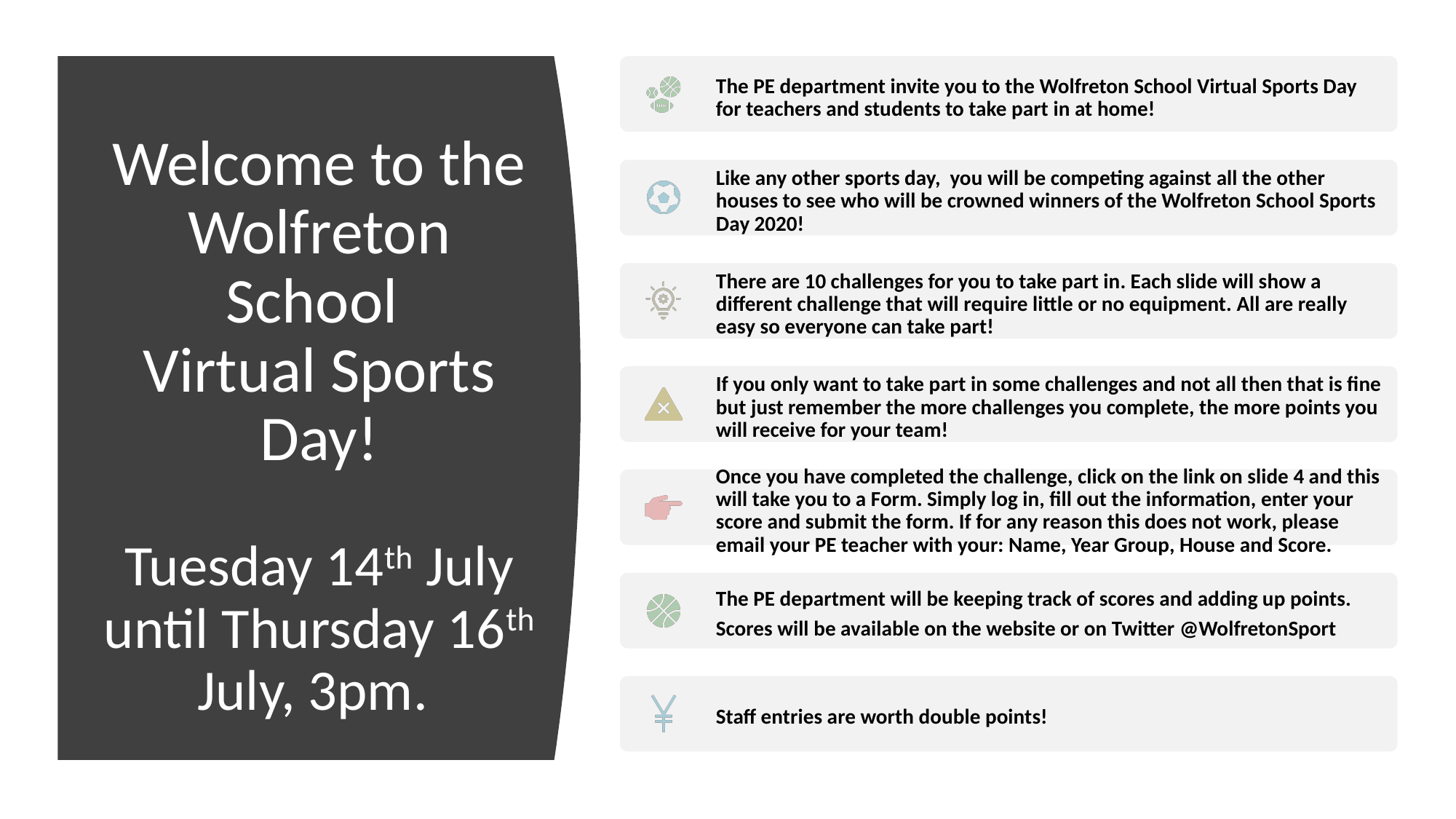

The PE department invite you to the Wolfreton School Virtual Sports Day for teachers and students to take part in at home!
Like any other sports day,  you will be competing against all the other houses to see who will be crowned winners of the Wolfreton School Sports Day 2020!
There are 10 challenges for you to take part in. Each slide will show a different challenge that will require little or no equipment. All are really easy so everyone can take part!
If you only want to take part in some challenges and not all then that is fine but just remember the more challenges you complete, the more points you will receive for your team!
Once you have completed the challenge, click on the link on slide 4 and this will take you to a Form. Simply log in, fill out the information, enter your score and submit the form. If for any reason this does not work, please email your PE teacher with your: Name, Year Group, House and Score.
The PE department will be keeping track of scores and adding up points.
Scores will be available on the website or on Twitter @WolfretonSport
Staff entries are worth double points!

# Welcome to the Wolfreton School Virtual Sports Day! Tuesday 14th July until Thursday 16th July, 3pm.